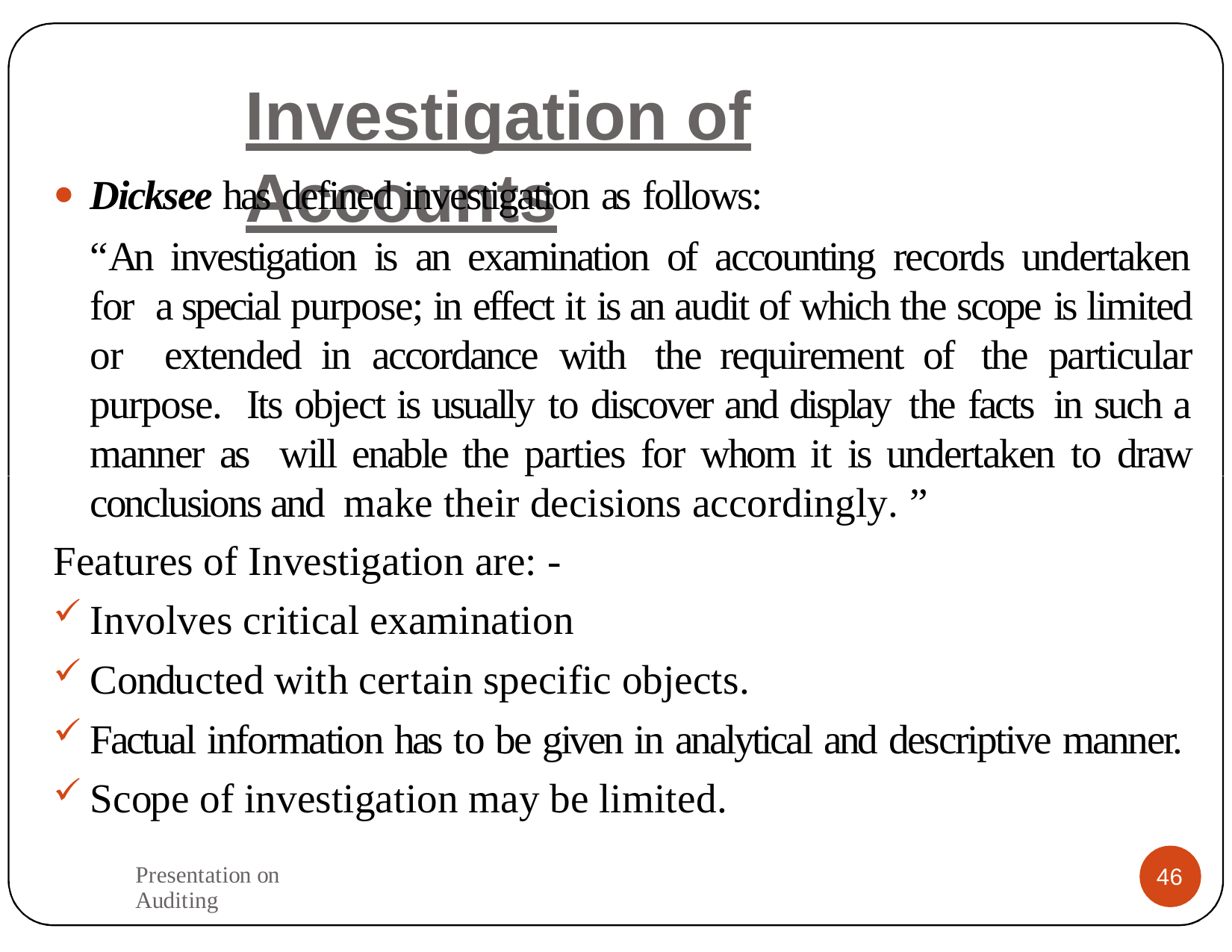

# Investigation of Accounts
Dicksee has defined investigation as follows:
“An investigation is an examination of accounting records undertaken for  a special purpose; in effect it is an audit of which the scope is limited or  extended in accordance with the requirement of the particular purpose.  Its object is usually to discover and display the facts in such a manner as  will enable the parties for whom it is undertaken to draw conclusions and  make their decisions accordingly. ”
Features of Investigation are: -
Involves critical examination
Conducted with certain specific objects.
Factual information has to be given in analytical and descriptive manner.
Scope of investigation may be limited.

Presentation on Auditing
46